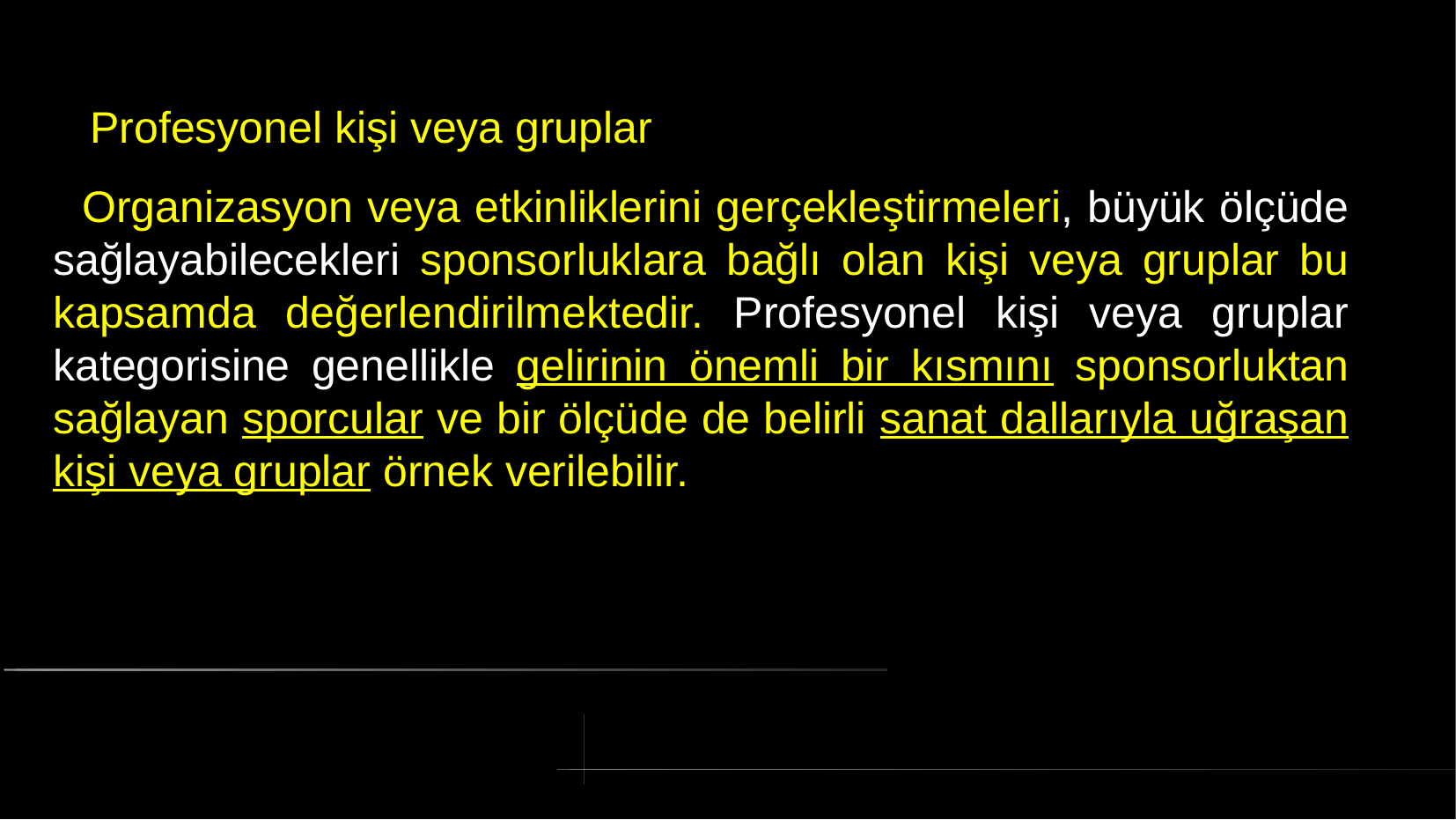

# Profesyonel kişi veya gruplar
  Organizasyon veya etkinliklerini gerçekleştirmeleri, büyük ölçüde sağlayabilecekleri sponsorluklara bağlı olan kişi veya gruplar bu kapsamda değerlendirilmektedir. Profesyonel kişi veya gruplar kategorisine genellikle gelirinin önemli bir kısmını sponsorluktan sağlayan sporcular ve bir ölçüde de belirli sanat dallarıyla uğraşan kişi veya gruplar örnek verilebilir.